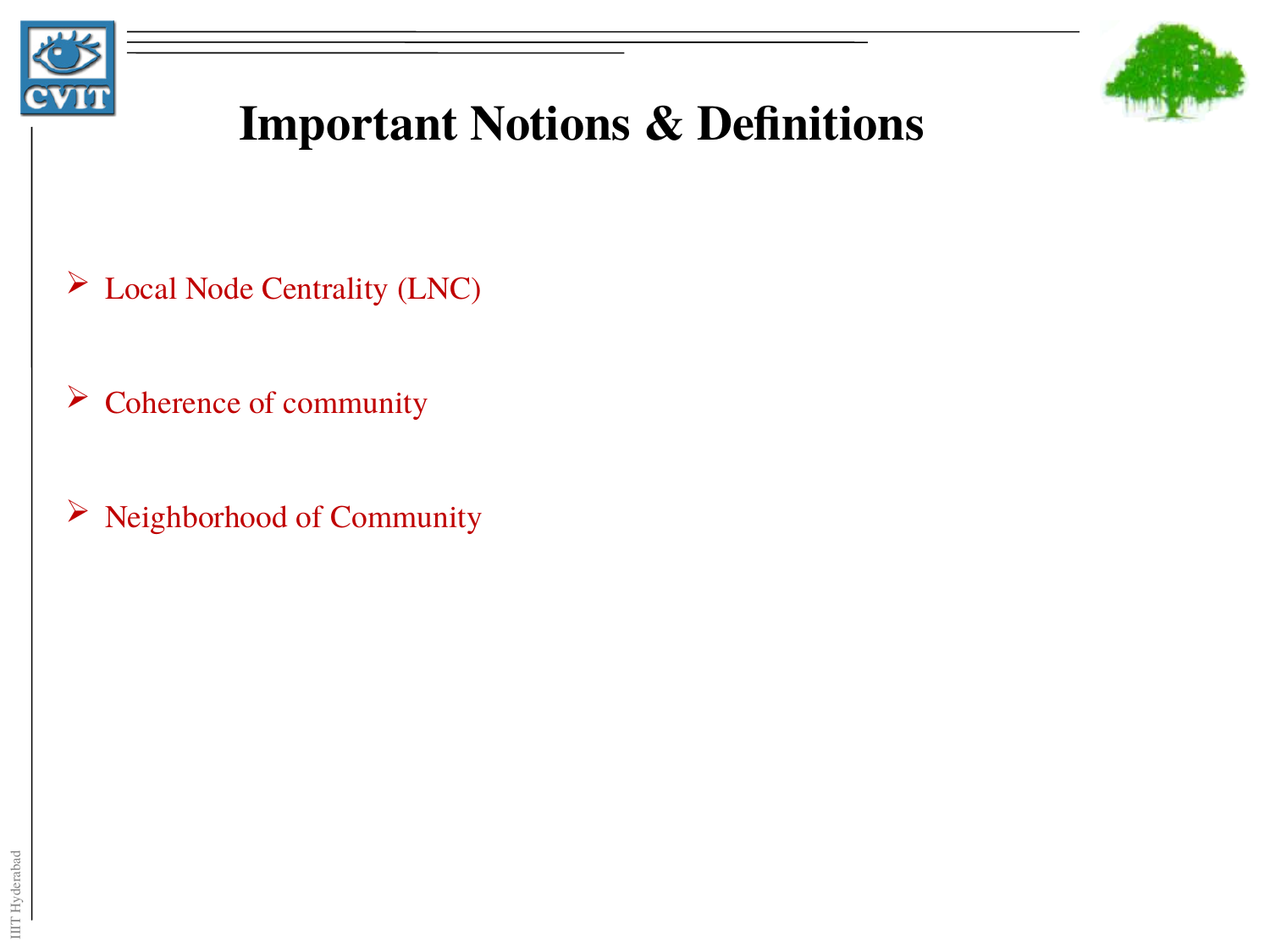

Important Notions & Definitions
Local Node Centrality (LNC)

Coherence of community

Neighborhood of Community